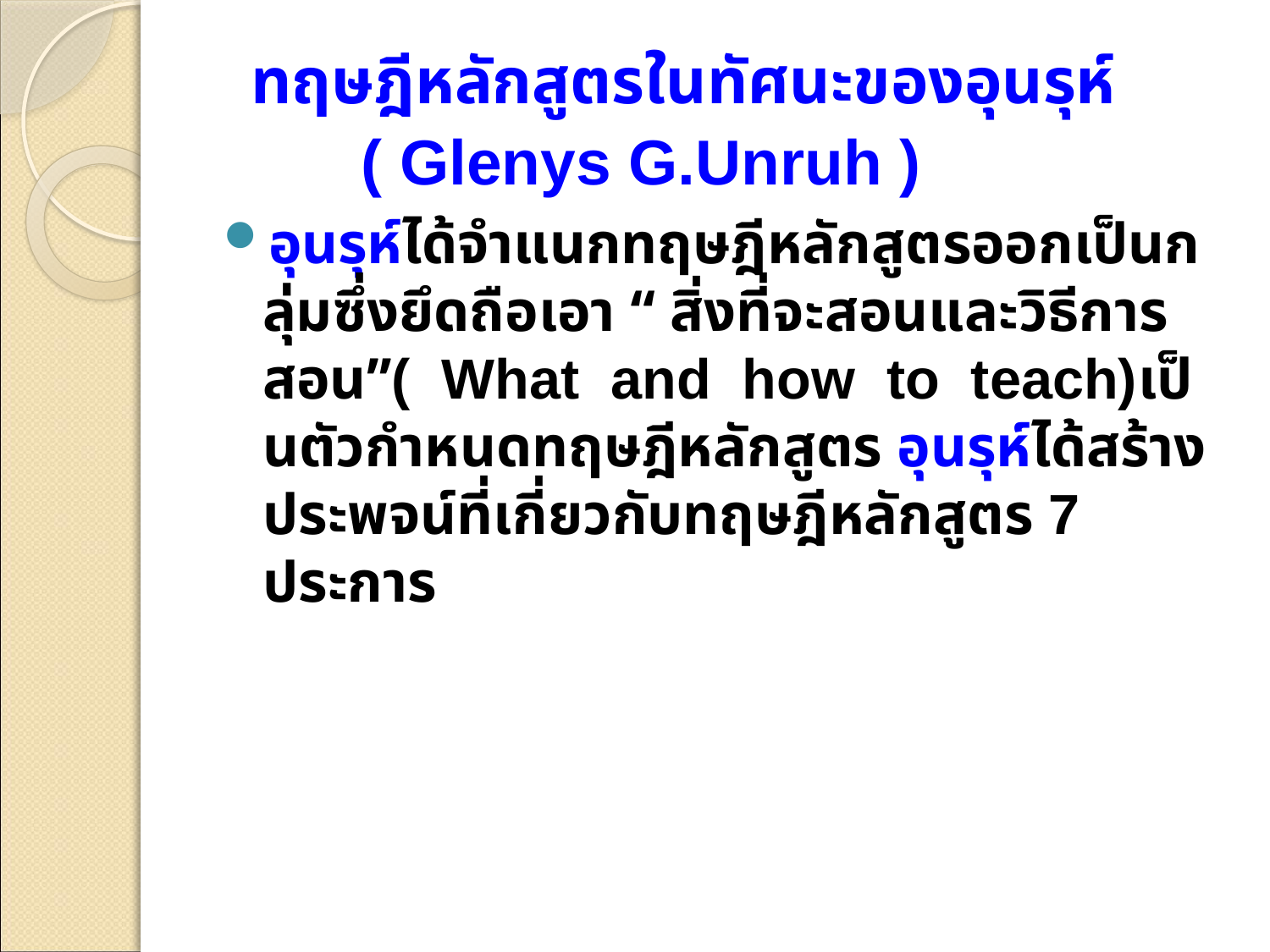

# ทฤษฎีหลักสูตรในทัศนะของอุนรุห์ ( Glenys G.Unruh )
อุนรุห์ได้จำแนกทฤษฎีหลักสูตรออกเป็นกลุ่มซึ่งยึดถือเอา “ สิ่งที่จะสอนและวิธีการสอน”(  What  and  how  to  teach)เป็นตัวกำหนดทฤษฎีหลักสูตร อุนรุห์ได้สร้างประพจน์ที่เกี่ยวกับทฤษฎีหลักสูตร 7 ประการ